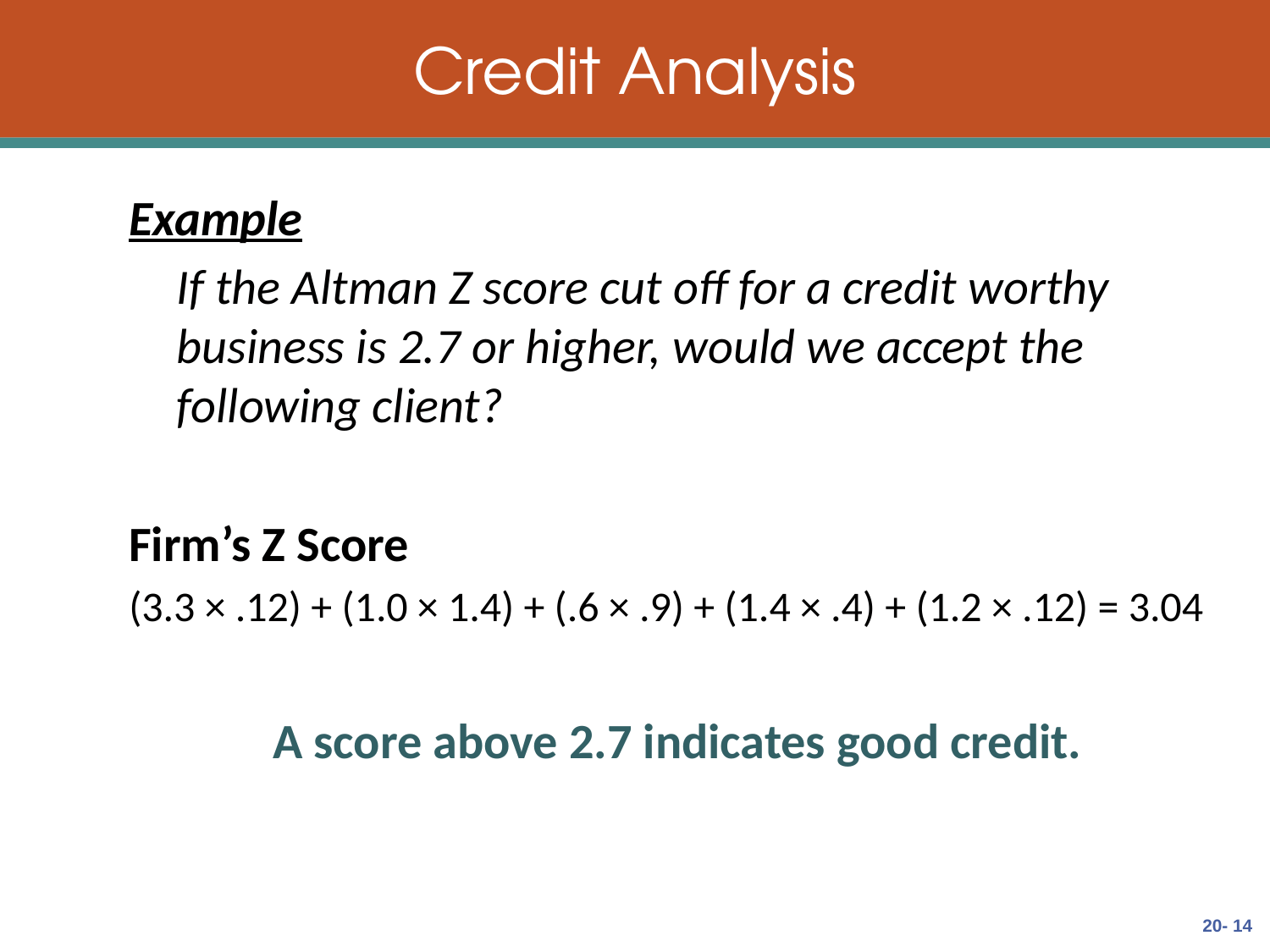

# Credit Analysis
Example
	If the Altman Z score cut off for a credit worthy business is 2.7 or higher, would we accept the following client?

Firm’s Z Score
(3.3 × .12) + (1.0 × 1.4) + (.6 × .9) + (1.4 × .4) + (1.2 × .12) = 3.04

A score above 2.7 indicates good credit.